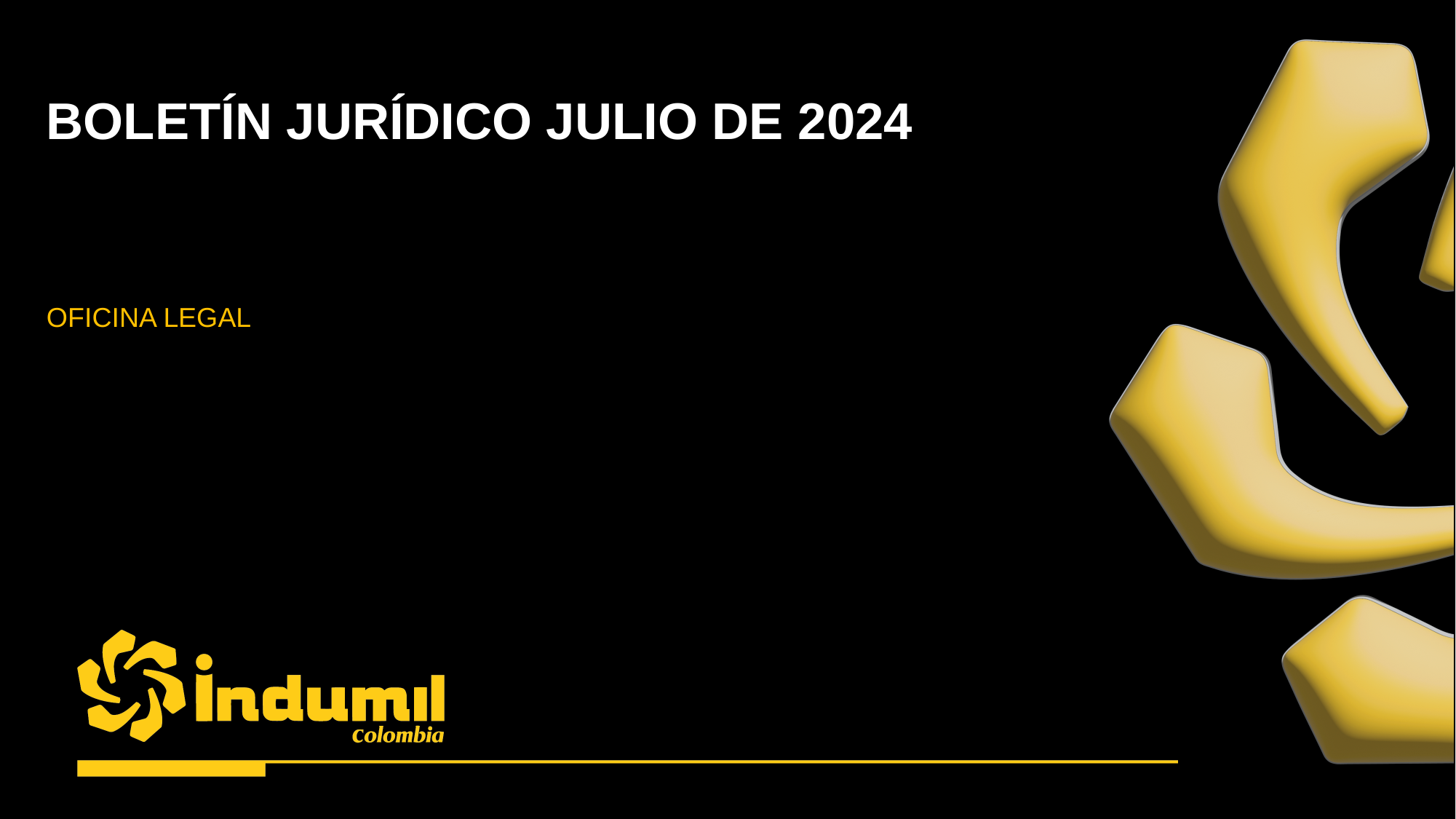

BOLETÍN JURÍDICO JULIO DE 2024
OFICINA LEGAL